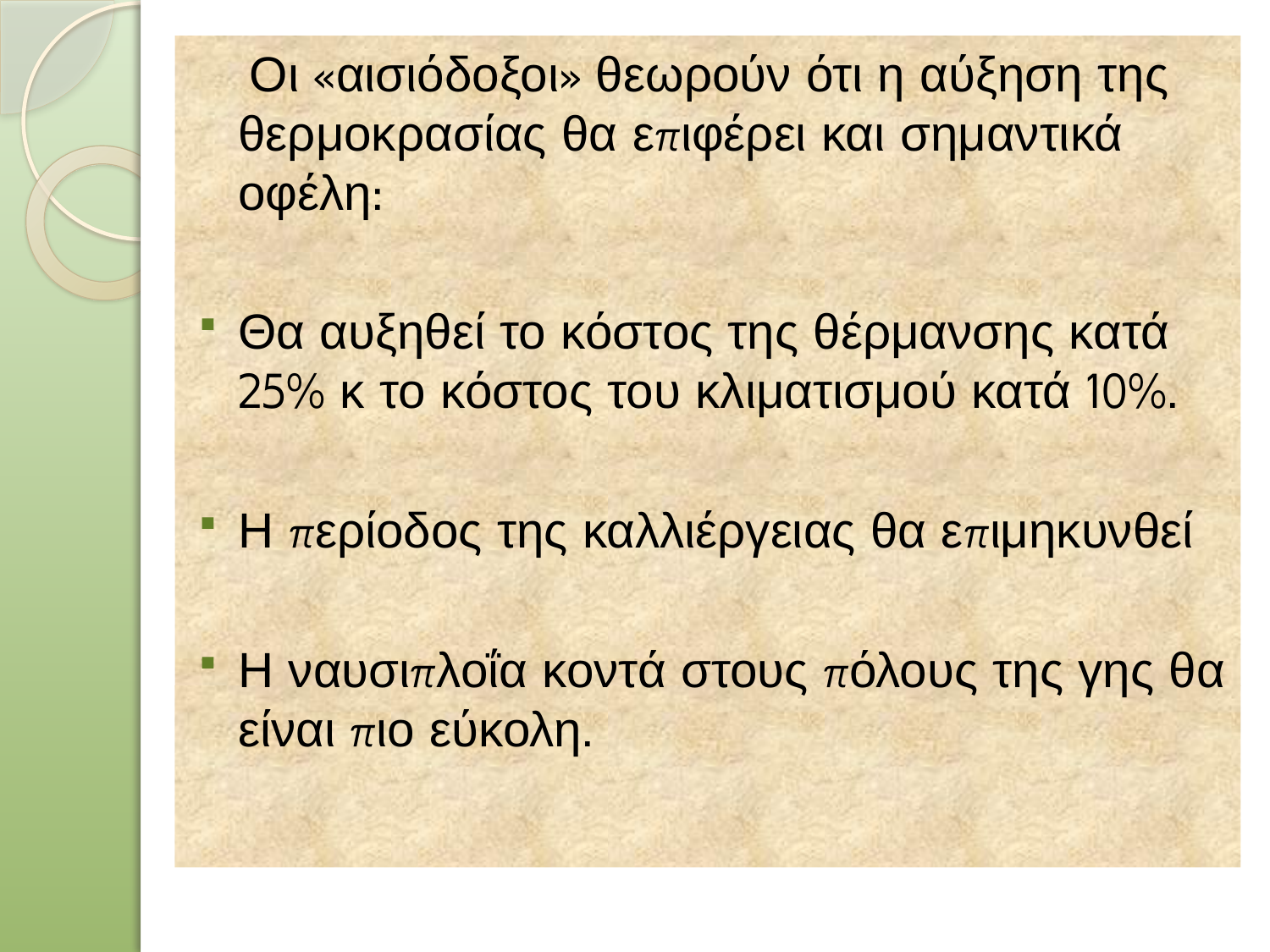

Οι «αισιόδοξοι» θεωρούν ότι η αύξηση της θερμοκρασίας θα επιφέρει και σημαντικά οφέλη:

Θα αυξηθεί το κόστος της θέρμανσης κατά 25% κ το κόστος του κλιματισμού κατά 10%.

Η περίοδος της καλλιέργειας θα επιμηκυνθεί

Η ναυσιπλοΐα κοντά στους πόλους της γης θα είναι πιο εύκολη.